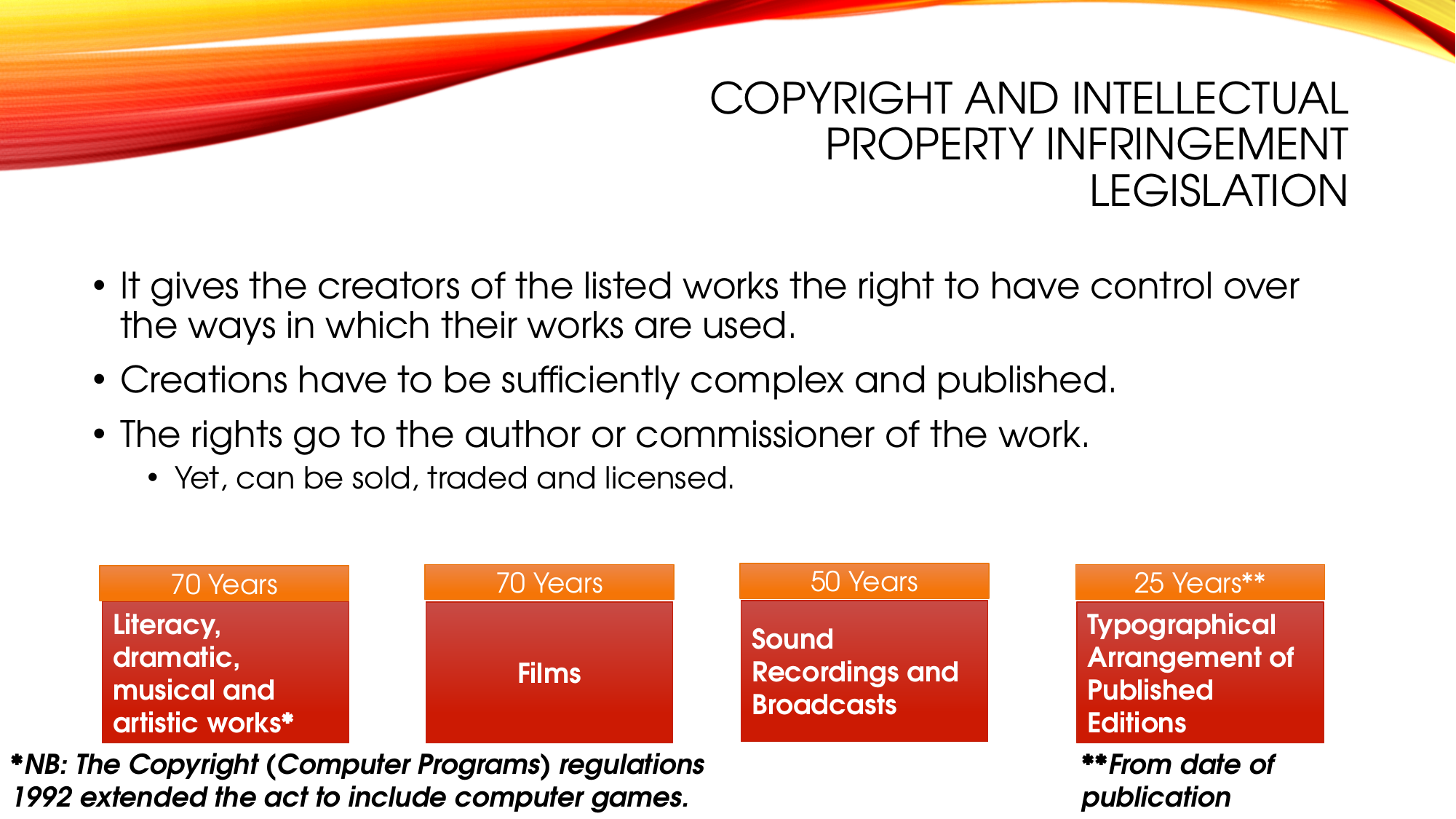

# Copyright and Intellectual Property Infringement Legislation
It gives the creators of the listed works the right to have control over the ways in which their works are used.
Creations have to be sufficiently complex and published.
The rights go to the author or commissioner of the work.
Yet, can be sold, traded and licensed.
50 Years
70 Years
25 Years**
70 Years
Sound Recordings and Broadcasts
Literacy, dramatic, musical and artistic works*
Typographical Arrangement of Published Editions
Films
*NB: The Copyright (Computer Programs) regulations
1992 extended the act to include computer games.
**From date of publication